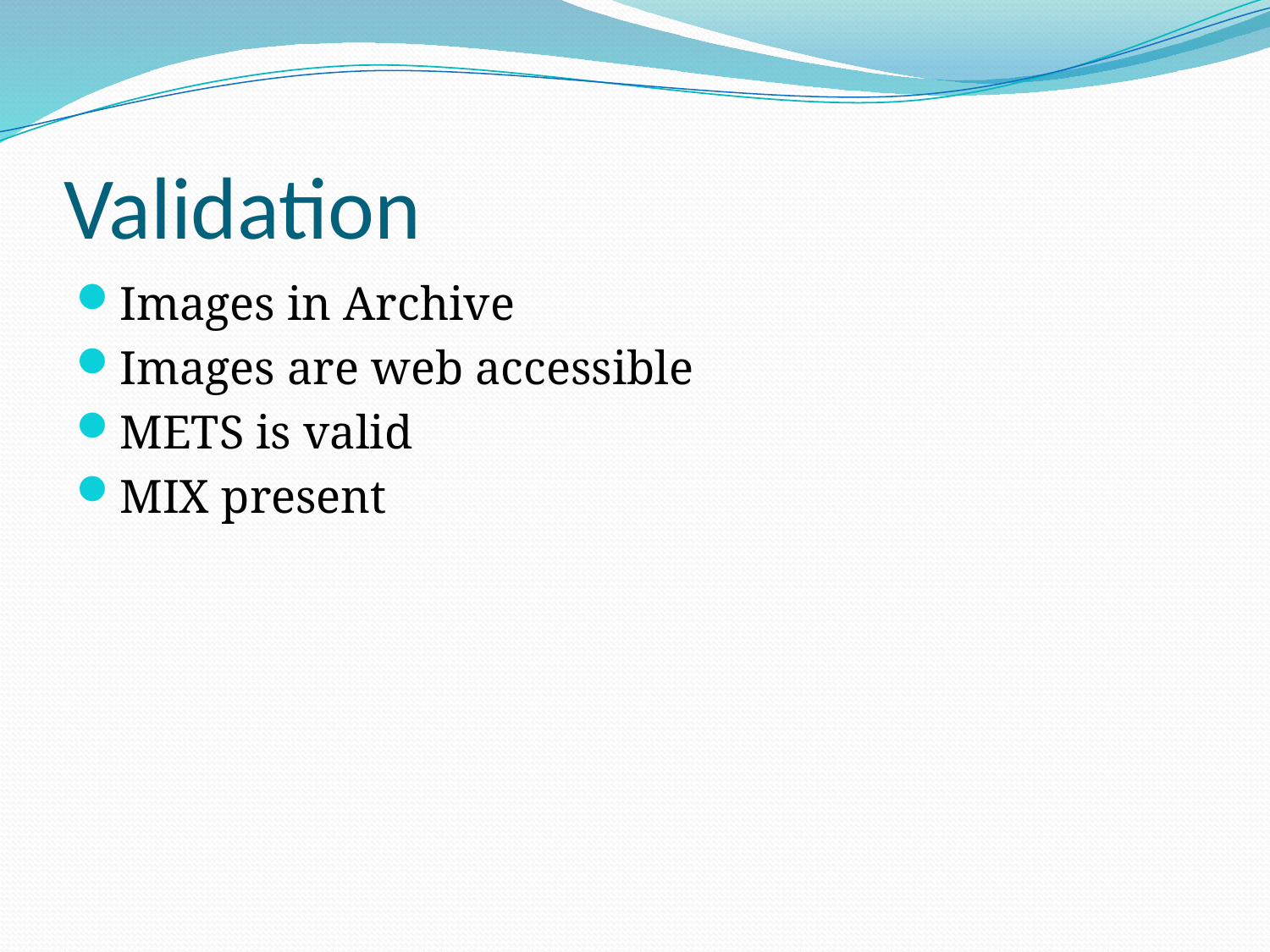

# Validation
Images in Archive
Images are web accessible
METS is valid
MIX present